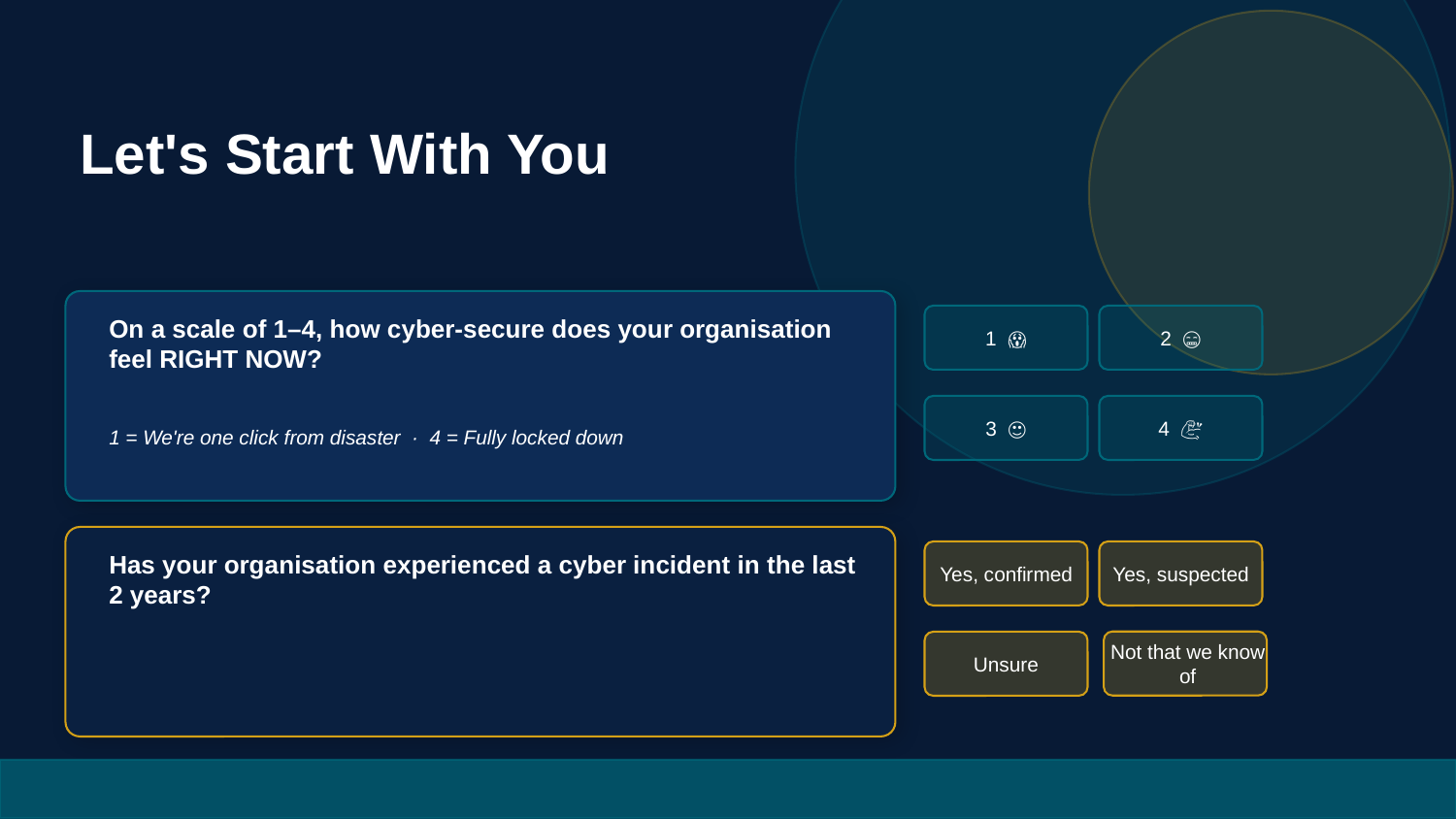

Let's Start With You

On a scale of 1–4, how cyber-secure does your organisation feel RIGHT NOW?

1  😱

2  😬

3  🙂

4  💪
1 = We're one click from disaster  ·  4 = Fully locked down

Has your organisation experienced a cyber incident in the last 2 years?

Yes, confirmed

Yes, suspected
Not that we know of

Unsure